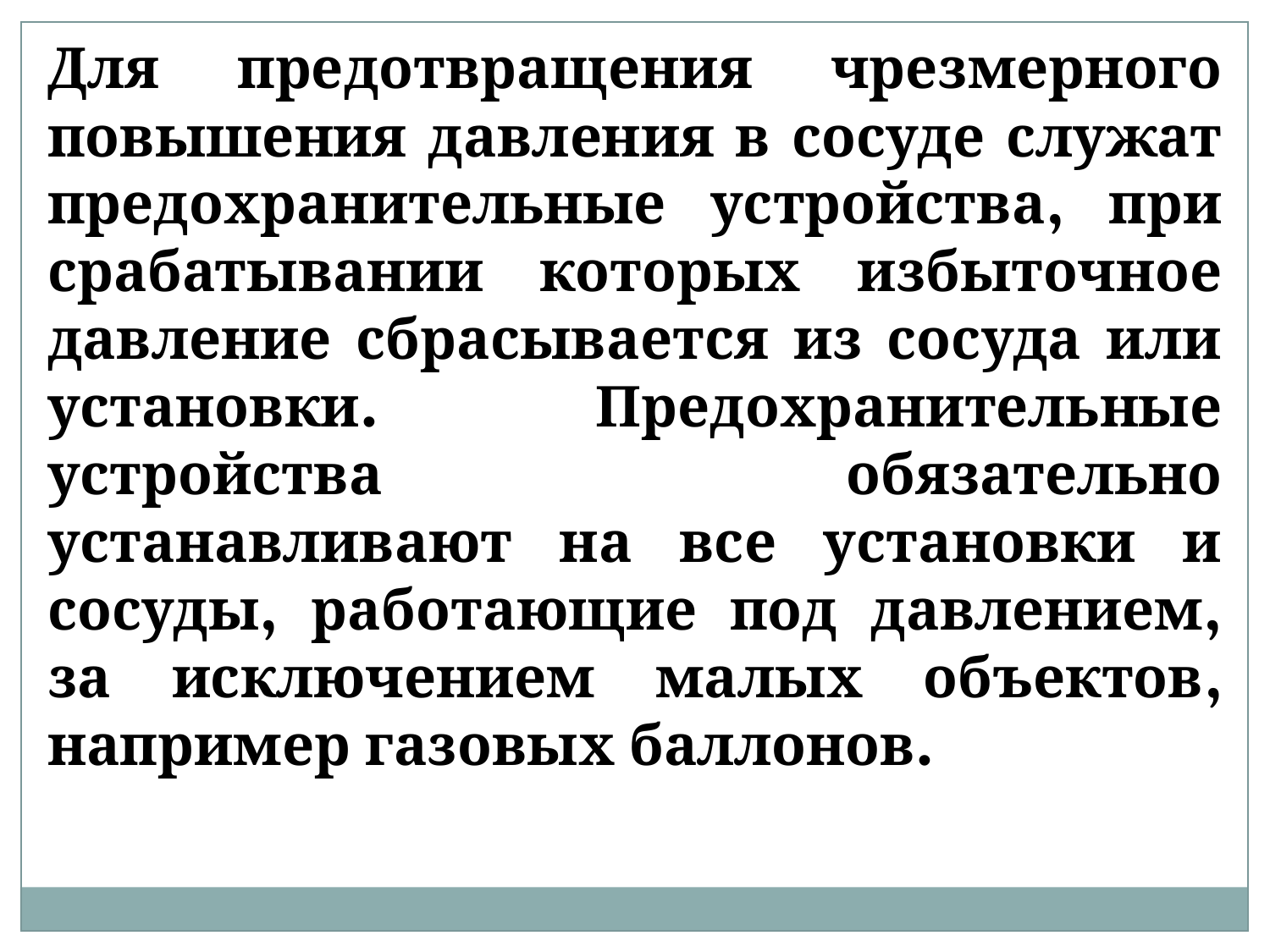

Для предотвращения чрезмерного повышения давления в сосуде служат предохранительные устройства, при срабатывании которых избыточное давление сбрасывается из сосуда или установки. Предохранительные устройства обязательно устанавливают на все установки и сосуды, работающие под давлением, за исключением малых объектов, например газовых баллонов.